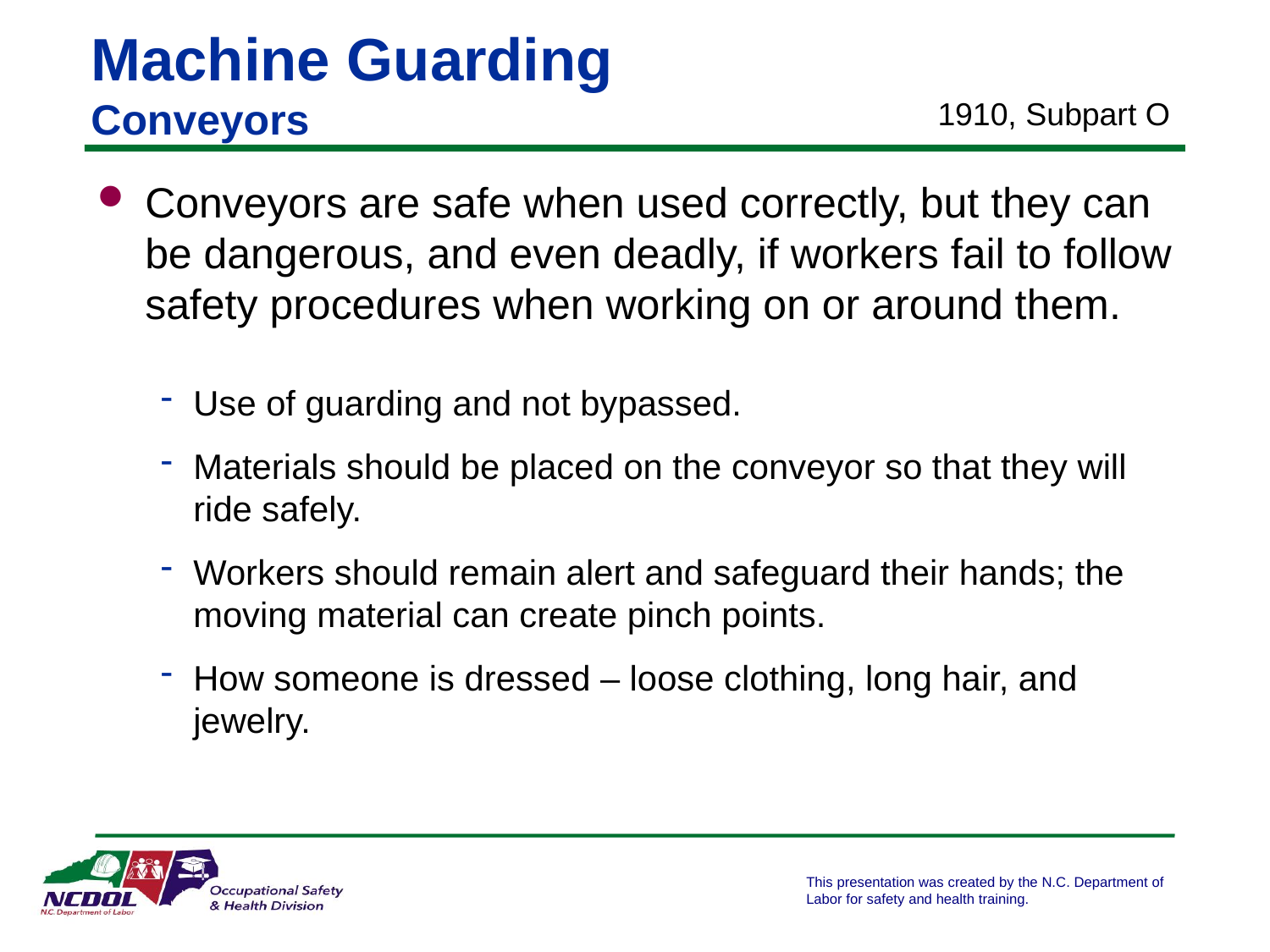

# Machine Guarding Conveyors
1910, Subpart O
Conveyors are safe when used correctly, but they can be dangerous, and even deadly, if workers fail to follow safety procedures when working on or around them.

Use of guarding and not bypassed.
Materials should be placed on the conveyor so that they will ride safely.
Workers should remain alert and safeguard their hands; the moving material can create pinch points.
How someone is dressed – loose clothing, long hair, and jewelry.